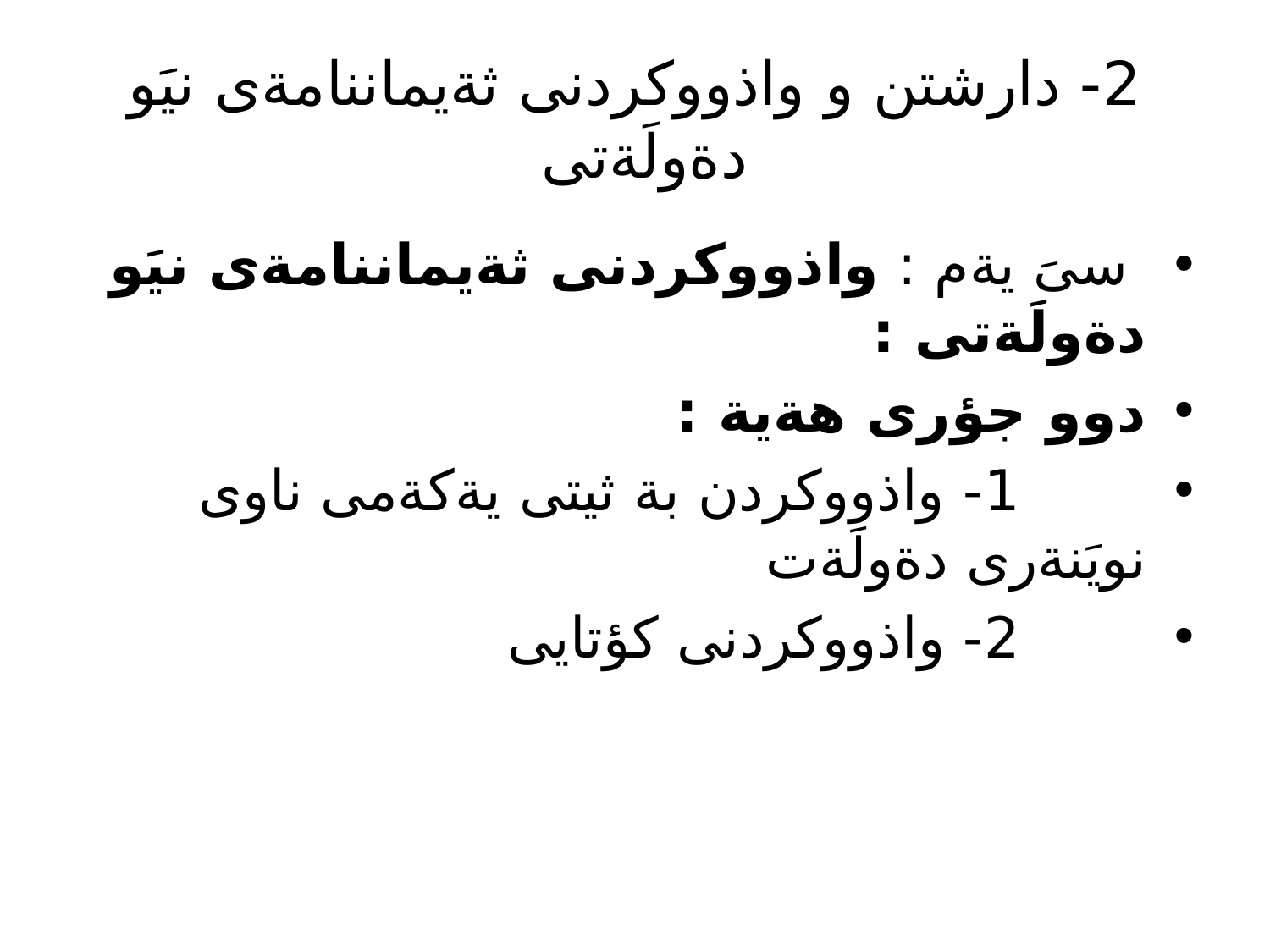

# 2- دارشتن و واذووكردنى ثةيماننامةى نيَو دةولَةتى
 سىَ يةم : واذووكردنى ثةيماننامةى نيَو دةولَةتى :
دوو جؤرى هةية :
       1- واذووكردن بة ثيتى يةكةمى ناوى نويَنةرى دةولَةت
       2- واذووكردنى كؤتايى